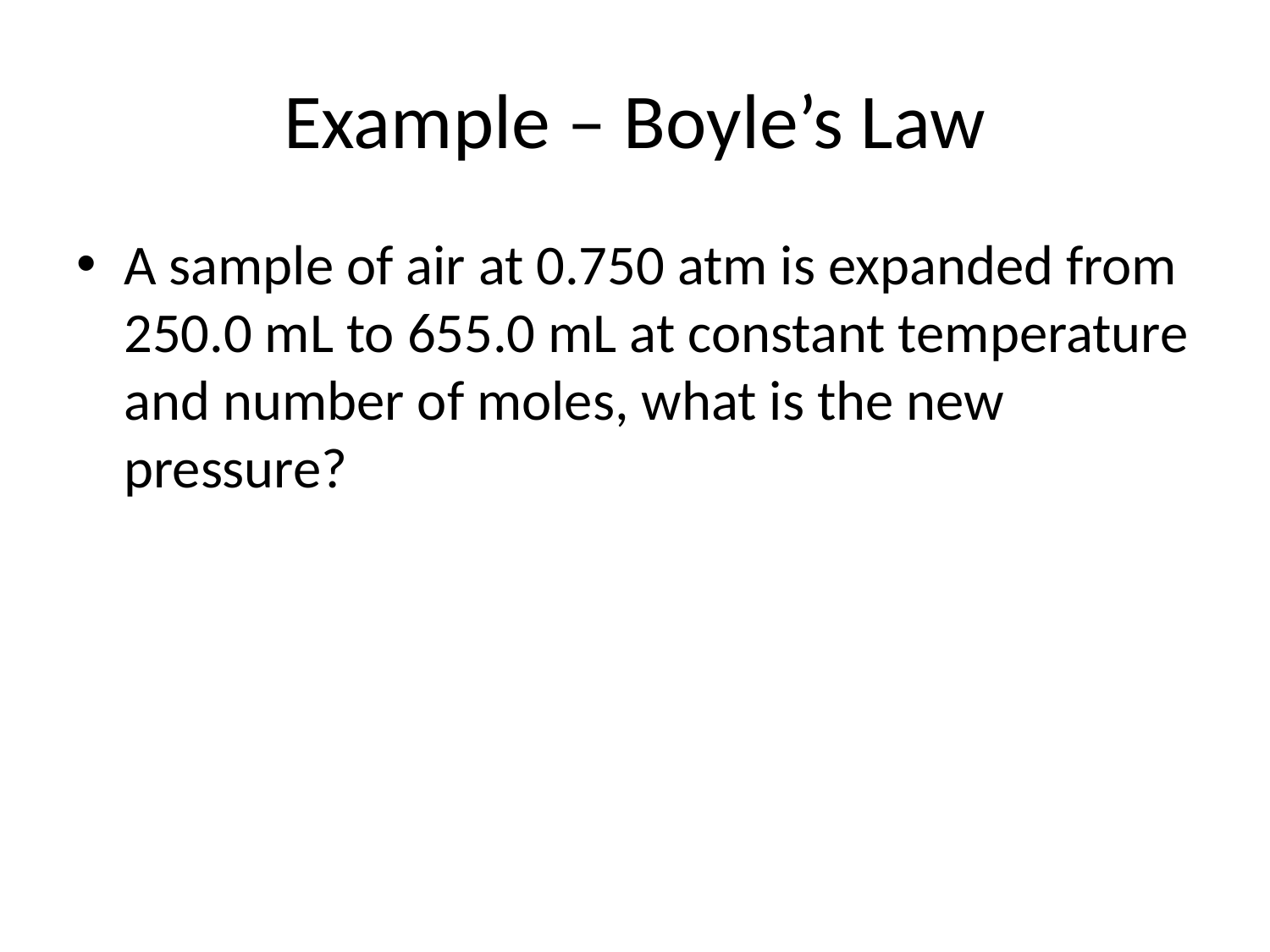

# Example – Boyle’s Law
A sample of air at 0.750 atm is expanded from 250.0 mL to 655.0 mL at constant temperature and number of moles, what is the new pressure?